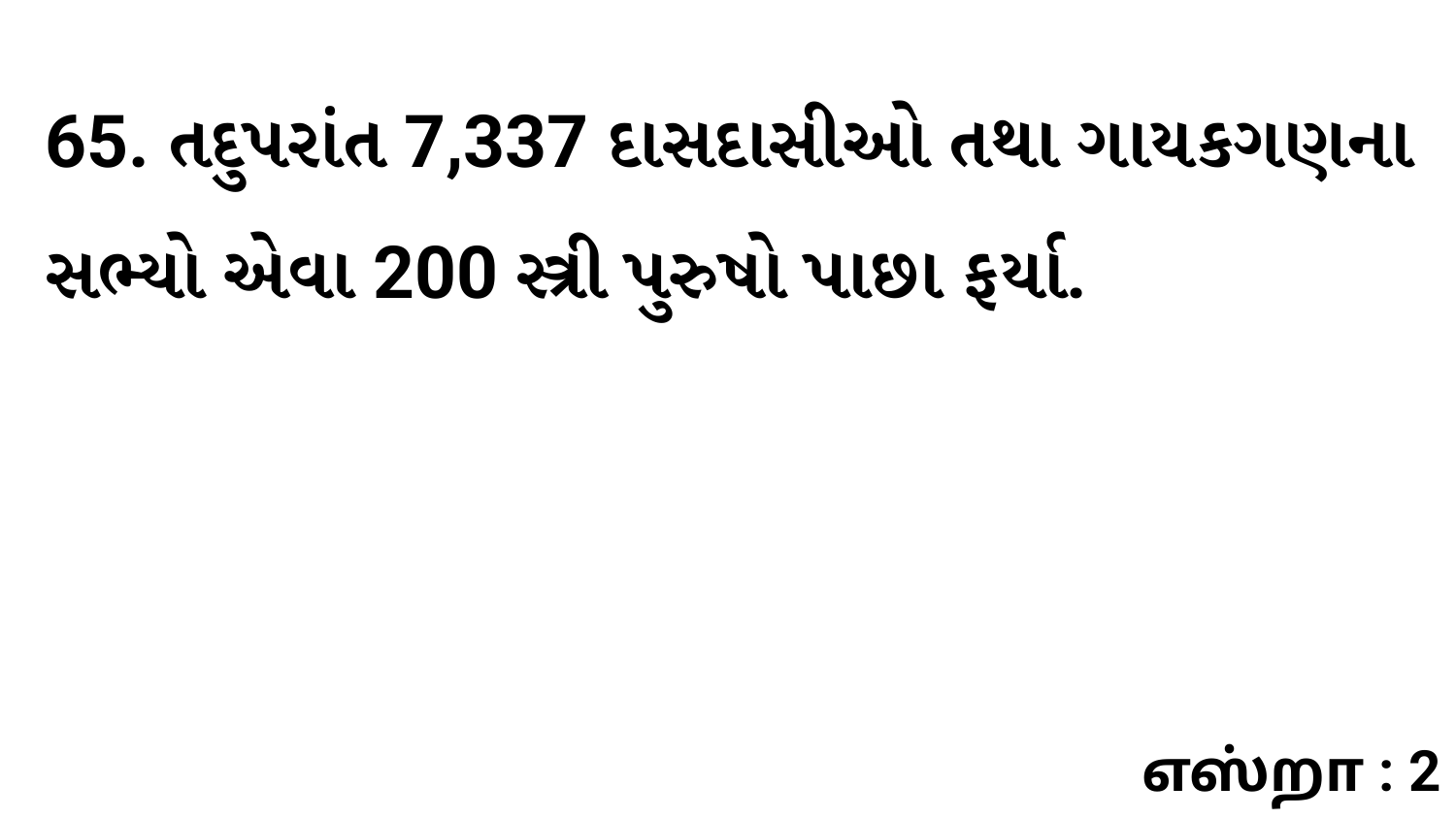

65. તદુપરાંત 7,337 દાસદાસીઓ તથા ગાયકગણના સભ્યો એવા 200 સ્ત્રી પુરુષો પાછા ફર્યા.
எஸ்றா : 2